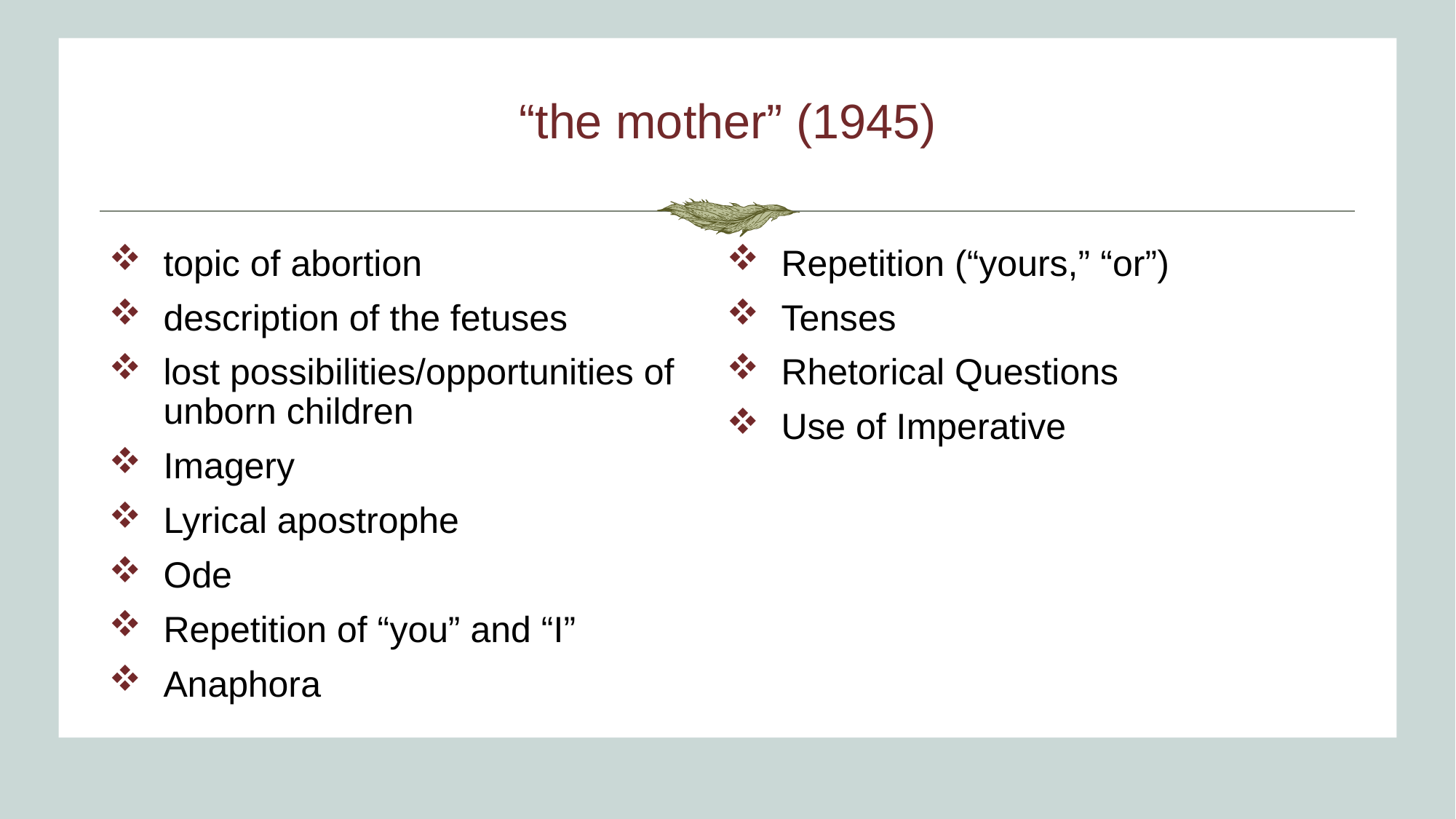

# “the mother” (1945)
topic of abortion
description of the fetuses
lost possibilities/opportunities of unborn children
Imagery
Lyrical apostrophe
Ode
Repetition of “you” and “I”
Anaphora
Repetition (“yours,” “or”)
Tenses
Rhetorical Questions
Use of Imperative